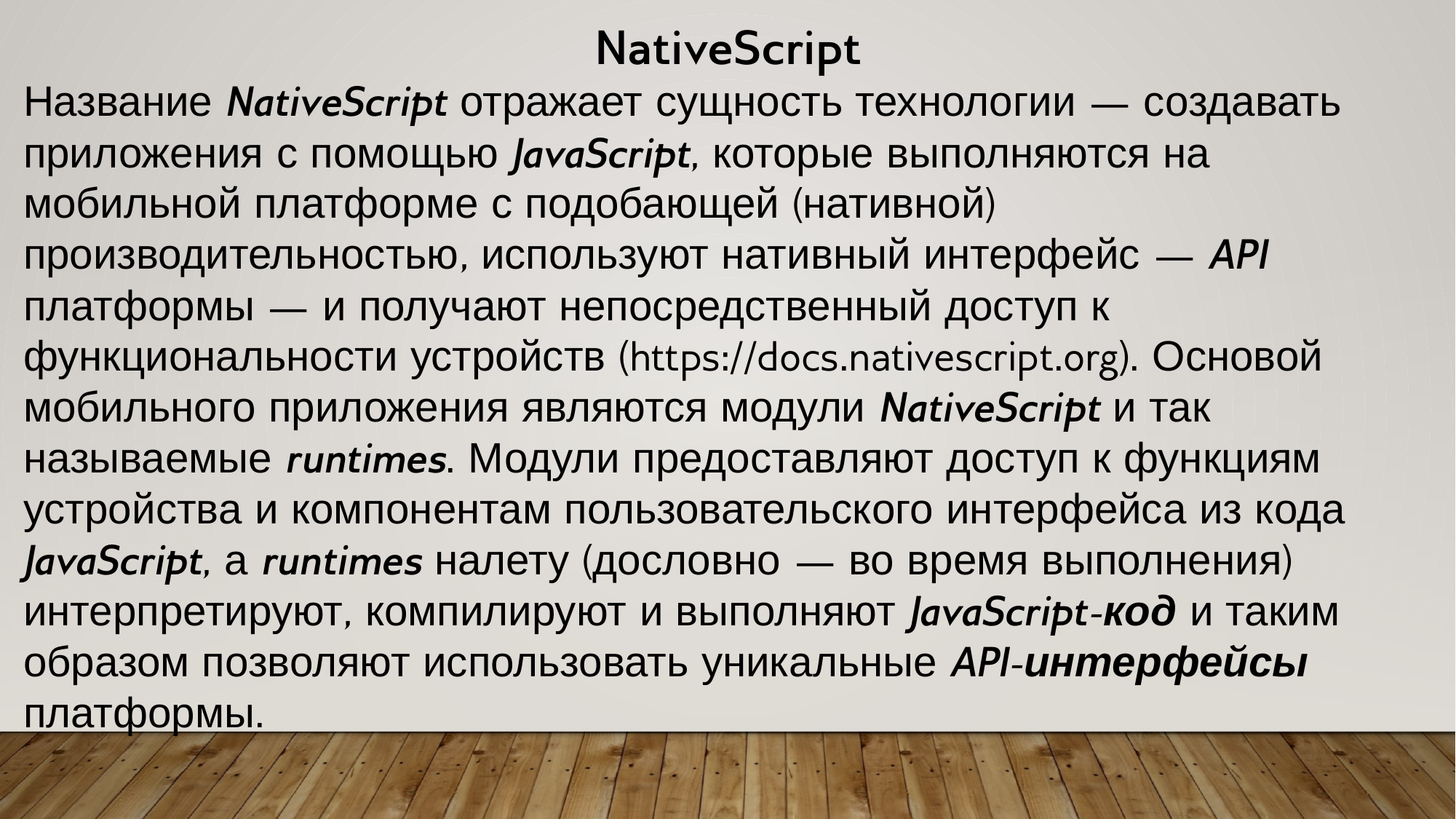

NativeScript
Название NativeScript отражает сущность технологии — создавать приложения с помощью JavaScript, которые выполняются на мобильной платформе с подобающей (нативной) производительностью, используют нативный интерфейс — API платформы — и получают непосредственный доступ к функциональности устройств (https://docs.nativescript.org). Основой мобильного приложения являются модули NativeScript и так называемые runtimes. Модули предоставляют доступ к функциям устройства и компонентам пользовательского интерфейса из кода JavaScript, а runtimes налету (дословно — во время выполнения) интерпретируют, компилируют и выполняют JavaScript-код и таким образом позволяют использовать уникальные API-интерфейсы платформы.